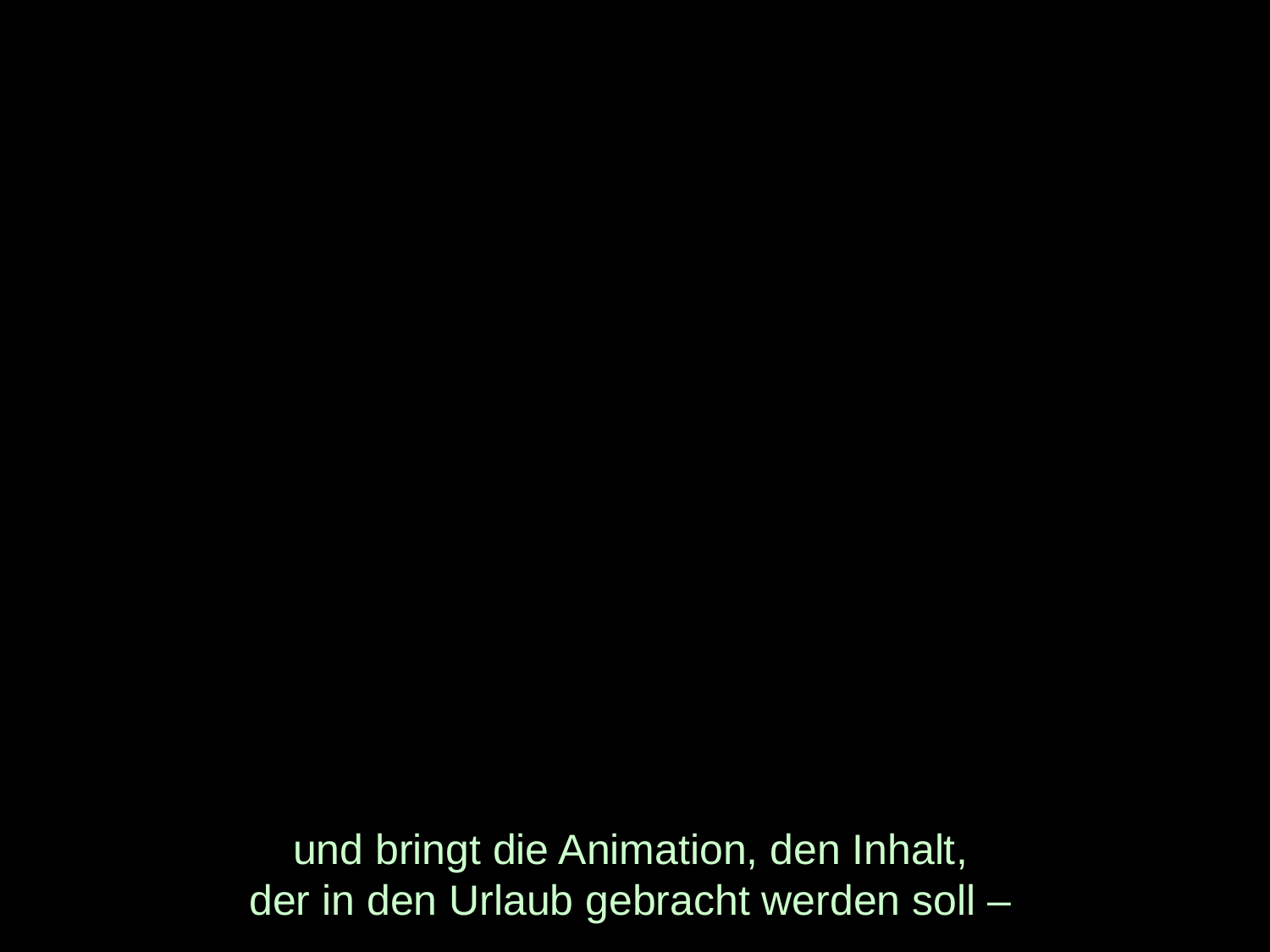

# und bringt die Animation, den Inhalt, der in den Urlaub gebracht werden soll –